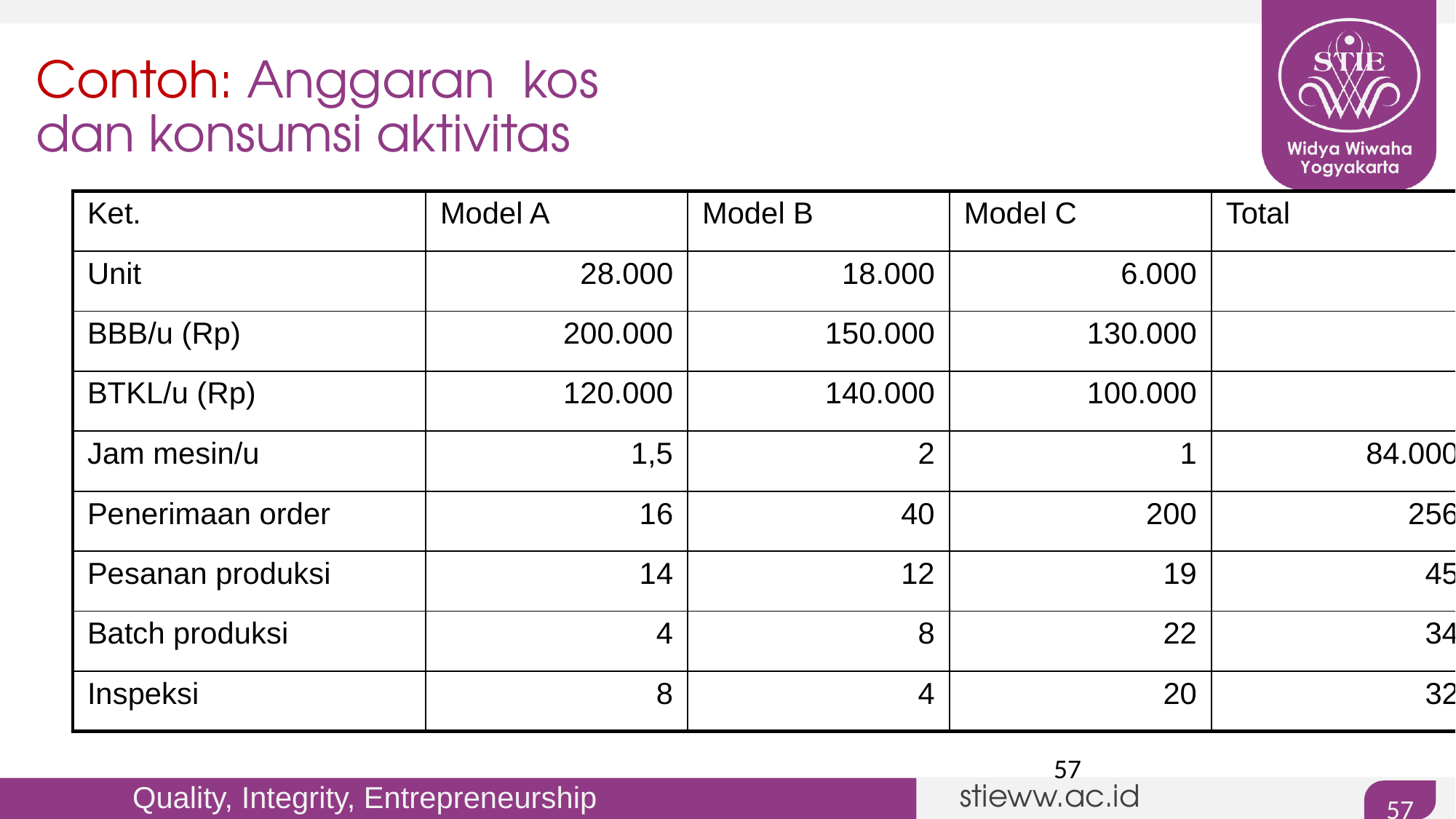

# Contoh: Anggaran  kos dan konsumsi aktivitas
| Ket. | Model A | Model B | Model C | Total |
| --- | --- | --- | --- | --- |
| Unit | 28.000 | 18.000 | 6.000 |  |
| BBB/u (Rp) | 200.000 | 150.000 | 130.000 |  |
| BTKL/u (Rp) | 120.000 | 140.000 | 100.000 |  |
| Jam mesin/u | 1,5 | 2 | 1 | 84.000 |
| Penerimaan order | 16 | 40 | 200 | 256 |
| Pesanan produksi | 14 | 12 | 19 | 45 |
| Batch produksi | 4 | 8 | 22 | 34 |
| Inspeksi | 8 | 4 | 20 | 32 |

57